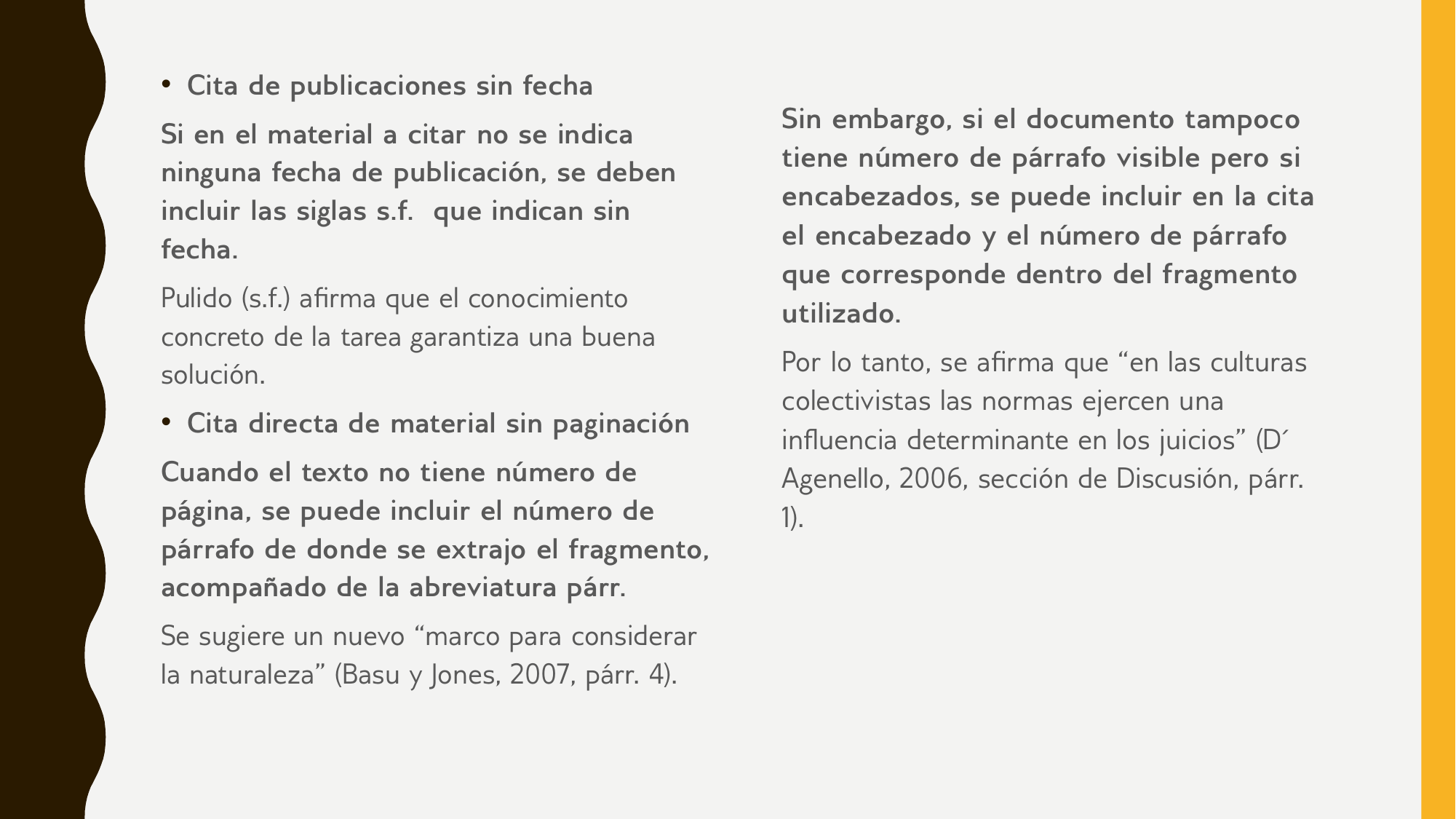

Cita de publicaciones sin fecha
Si en el material a citar no se indica ninguna fecha de publicación, se deben incluir las siglas s.f.  que indican sin fecha.
Pulido (s.f.) afirma que el conocimiento concreto de la tarea garantiza una buena solución.
Cita directa de material sin paginación
Cuando el texto no tiene número de página, se puede incluir el número de párrafo de donde se extrajo el fragmento, acompañado de la abreviatura párr.
Se sugiere un nuevo “marco para considerar la naturaleza” (Basu y Jones, 2007, párr. 4).
Sin embargo, si el documento tampoco tiene número de párrafo visible pero si encabezados, se puede incluir en la cita el encabezado y el número de párrafo que corresponde dentro del fragmento utilizado.
Por lo tanto, se afirma que “en las culturas colectivistas las normas ejercen una influencia determinante en los juicios” (D´ Agenello, 2006, sección de Discusión, párr. 1).